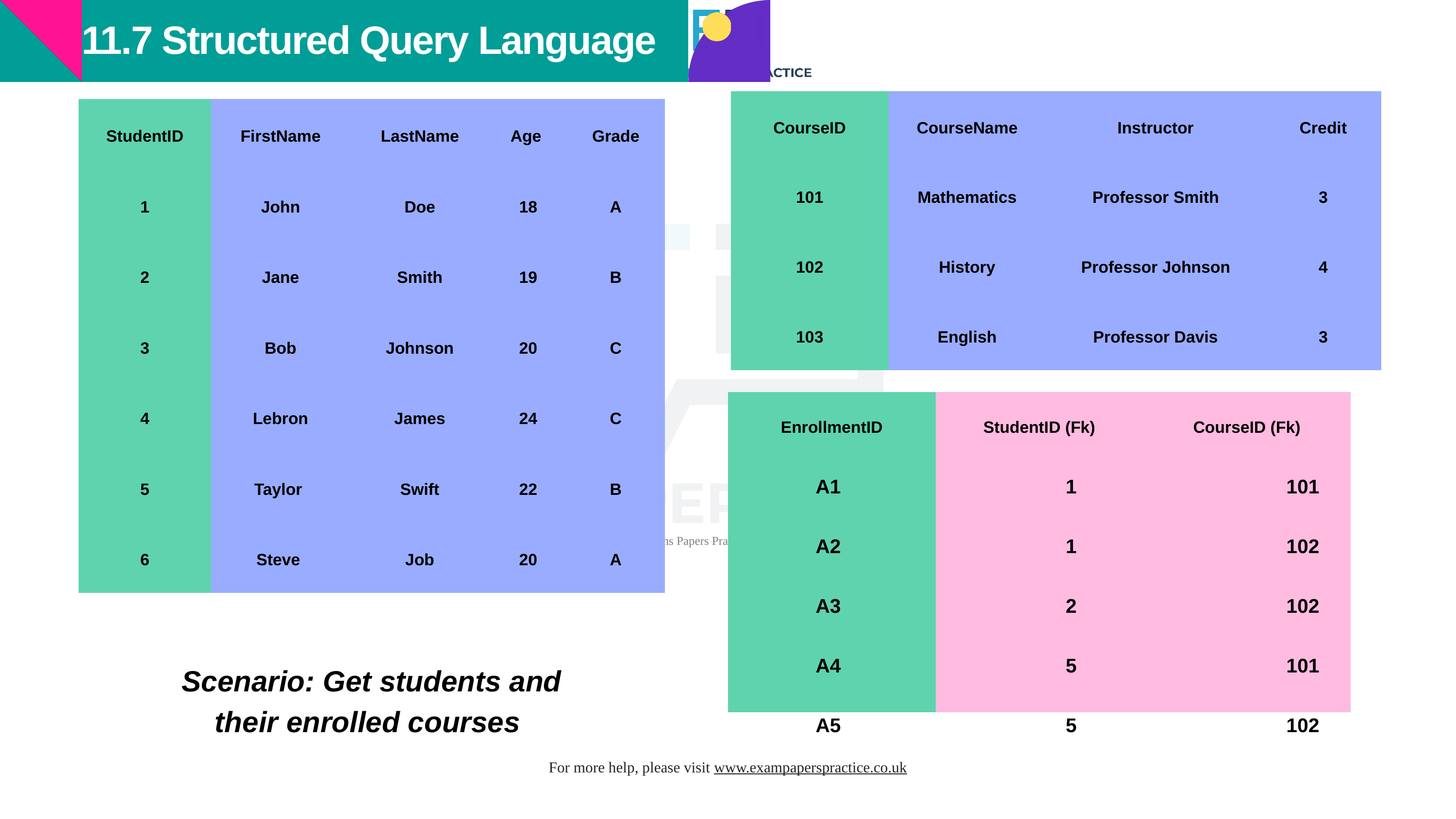

11.7 Structured Query Language
| CourseID | CourseName | Instructor | Credit |
| --- | --- | --- | --- |
| 101 | Mathematics | Professor Smith | 3 |
| 102 | History | Professor Johnson | 4 |
| 103 | English | Professor Davis | 3 |
| StudentID | FirstName | LastName | Age | Grade |
| --- | --- | --- | --- | --- |
| 1 | John | Doe | 18 | A |
| 2 | Jane | Smith | 19 | B |
| 3 | Bob | Johnson | 20 | C |
| 4 | Lebron | James | 24 | C |
| 5 | Taylor | Swift | 22 | B |
| 6 | Steve | Job | 20 | A |
| EnrollmentID | StudentID (Fk) | CourseID (Fk) |
| --- | --- | --- |
|  |  |  |
|  |  |  |
|  |  |  |
|  |  |  |
|  |  |  |
A1
1
101
A2
1
102
A3
2
102
A4
5
101
Scenario: Get students and their enrolled courses
A5
5
102